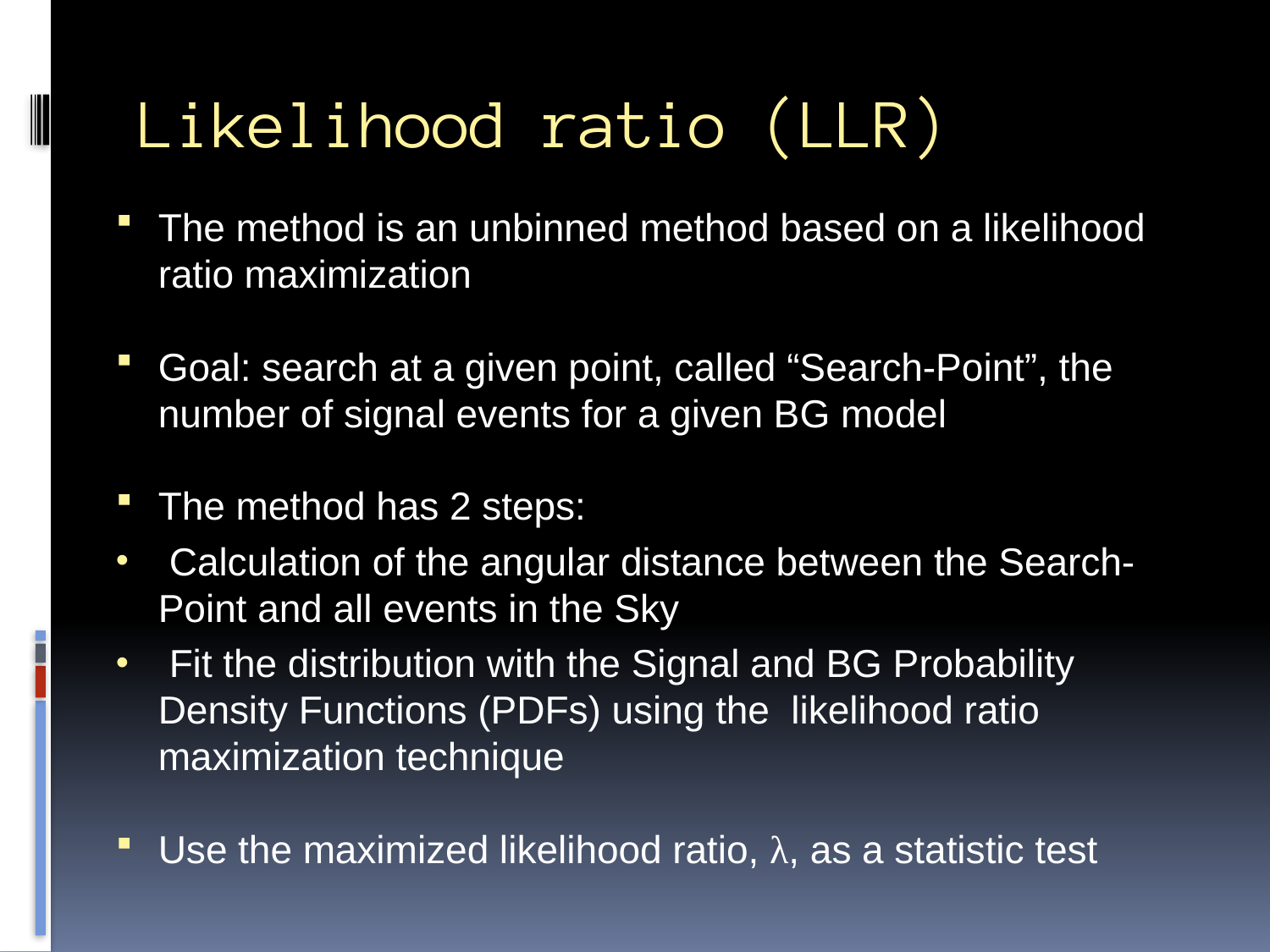

# Likelihood ratio (LLR)
The method is an unbinned method based on a likelihood ratio maximization

Goal: search at a given point, called “Search-Point”, the number of signal events for a given BG model

The method has 2 steps:
 Calculation of the angular distance between the Search-Point and all events in the Sky
 Fit the distribution with the Signal and BG Probability Density Functions (PDFs) using the  likelihood ratio maximization technique

Use the maximized likelihood ratio, λ, as a statistic test